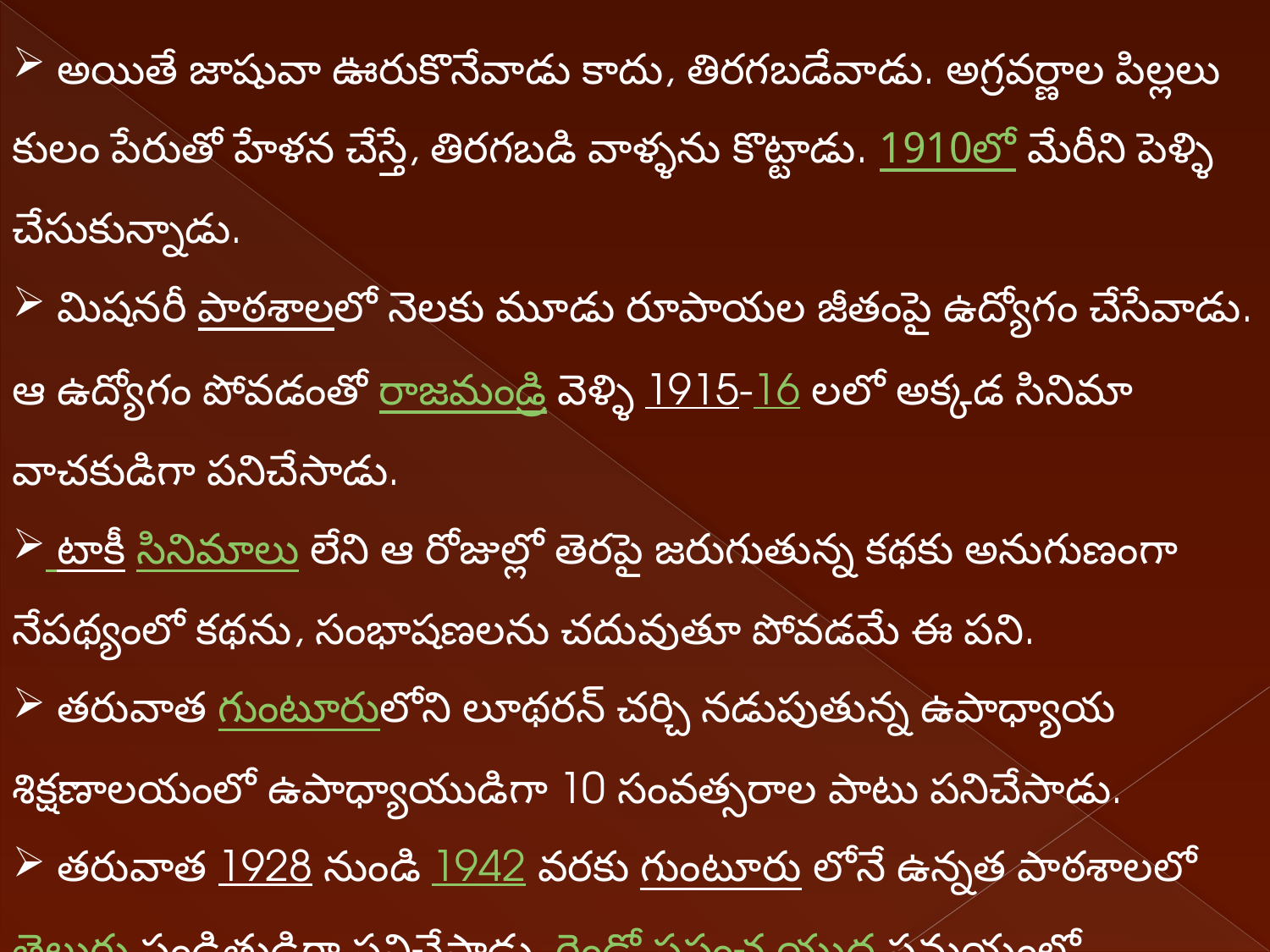

అయితే జాషువా ఊరుకొనేవాడు కాదు, తిరగబడేవాడు. అగ్రవర్ణాల పిల్లలు కులం పేరుతో హేళన చేస్తే, తిరగబడి వాళ్ళను కొట్టాడు. 1910లో మేరీని పెళ్ళి చేసుకున్నాడు.
 మిషనరీ పాఠశాలలో నెలకు మూడు రూపాయల జీతంపై ఉద్యోగం చేసేవాడు. ఆ ఉద్యోగం పోవడంతో రాజమండ్రి వెళ్ళి 1915-16 లలో అక్కడ సినిమా వాచకుడిగా పనిచేసాడు.
 టాకీ సినిమాలు లేని ఆ రోజుల్లో తెరపై జరుగుతున్న కథకు అనుగుణంగా నేపథ్యంలో కథను, సంభాషణలను చదువుతూ పోవడమే ఈ పని.
 తరువాత గుంటూరులోని లూథరన్‌ చర్చి నడుపుతున్న ఉపాధ్యాయ శిక్షణాలయంలో ఉపాధ్యాయుడిగా 10 సంవత్సరాల పాటు పనిచేసాడు.
 తరువాత 1928 నుండి 1942 వరకు గుంటూరు లోనే ఉన్నత పాఠశాలలో తెలుగు పండితుడిగా పనిచేసాడు. రెండో ప్రపంచ యుద్ధ సమయంలో